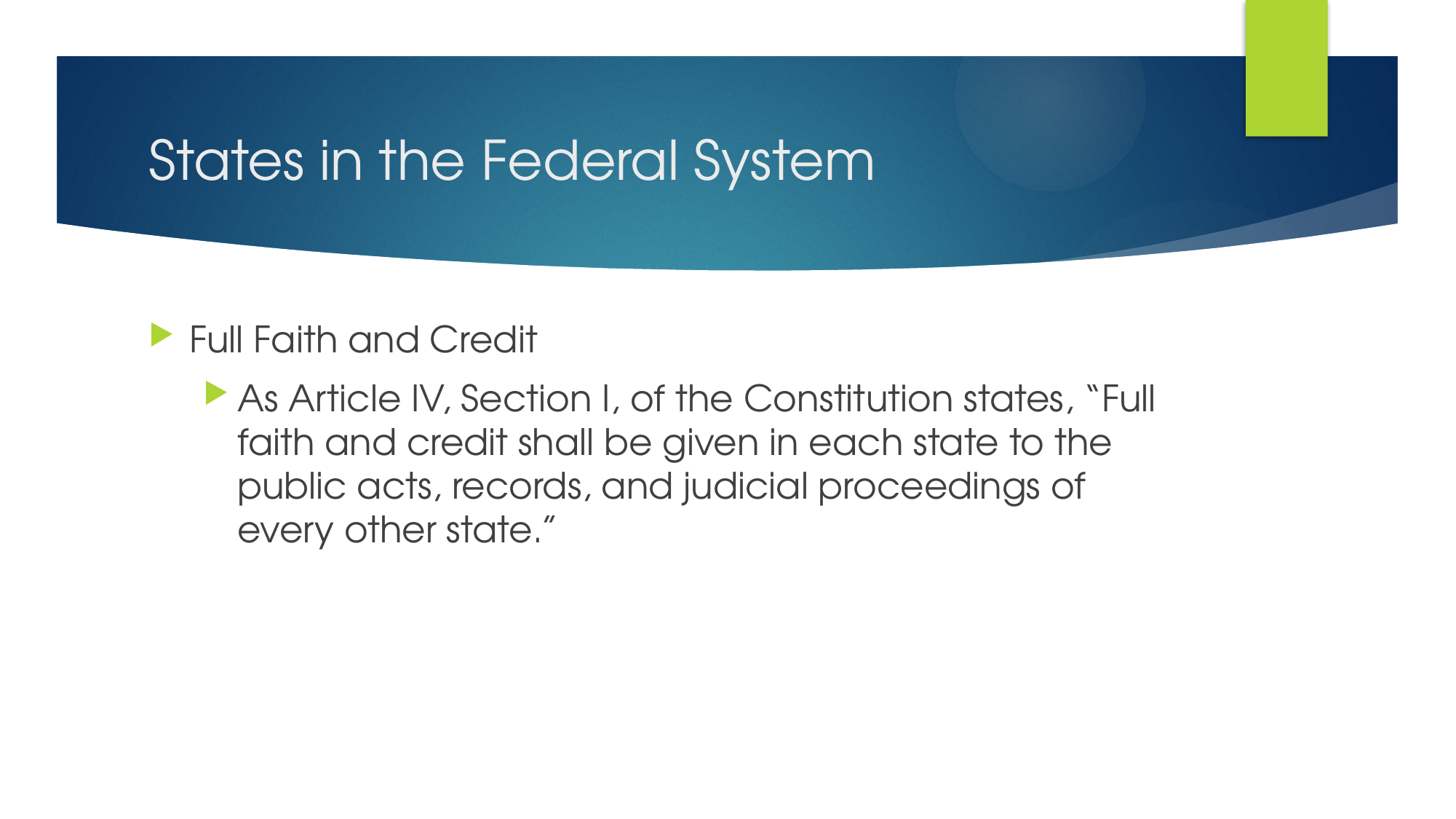

# States in the Federal System
Full Faith and Credit
As Article IV, Section I, of the Constitution states, “Full faith and credit shall be given in each state to the public acts, records, and judicial proceedings of every other state.”